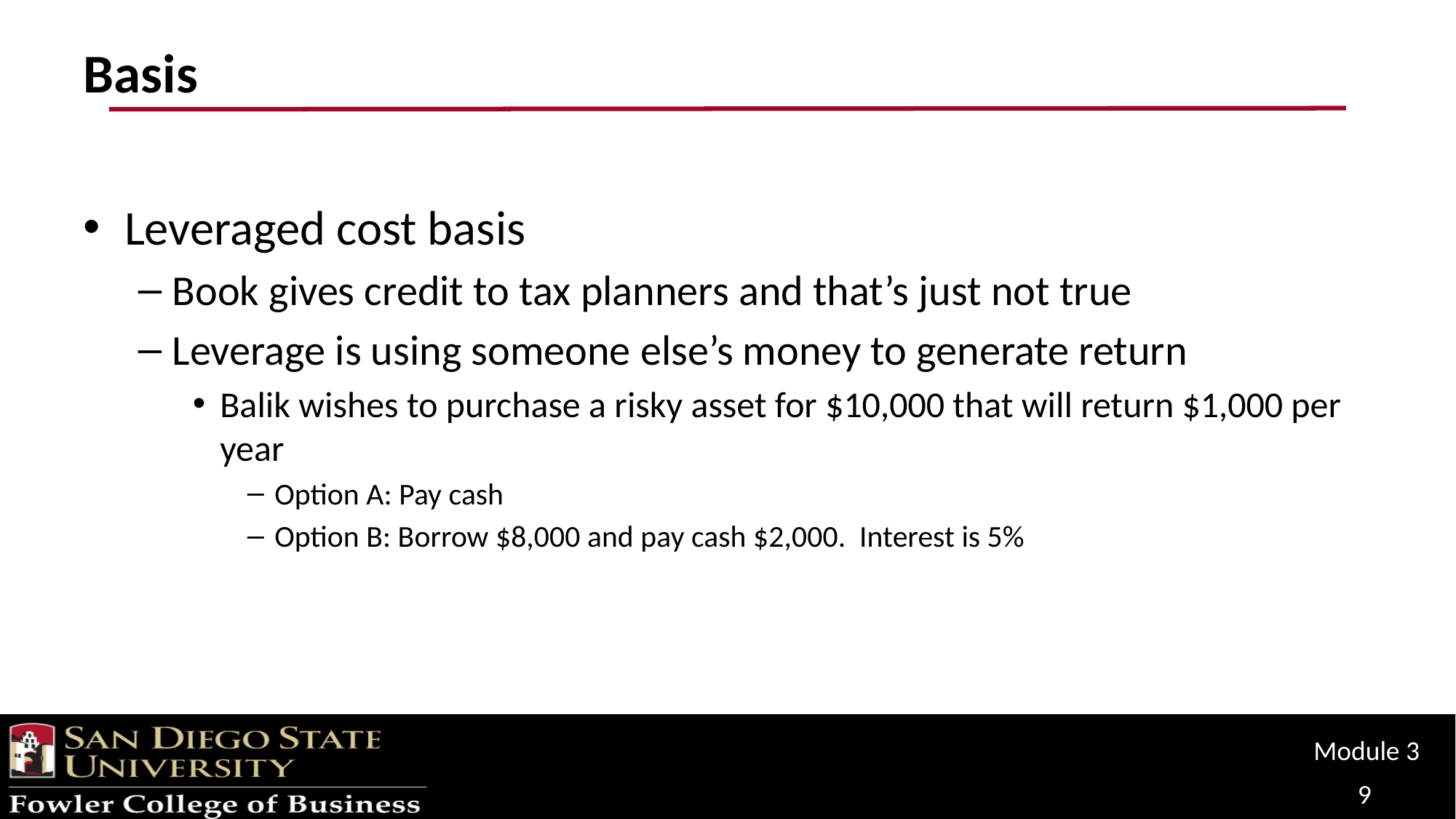

# Basis
Leveraged cost basis
Book gives credit to tax planners and that’s just not true
Leverage is using someone else’s money to generate return
Balik wishes to purchase a risky asset for $10,000 that will return $1,000 per year
Option A: Pay cash
Option B: Borrow $8,000 and pay cash $2,000.  Interest is 5%
Module 3
9